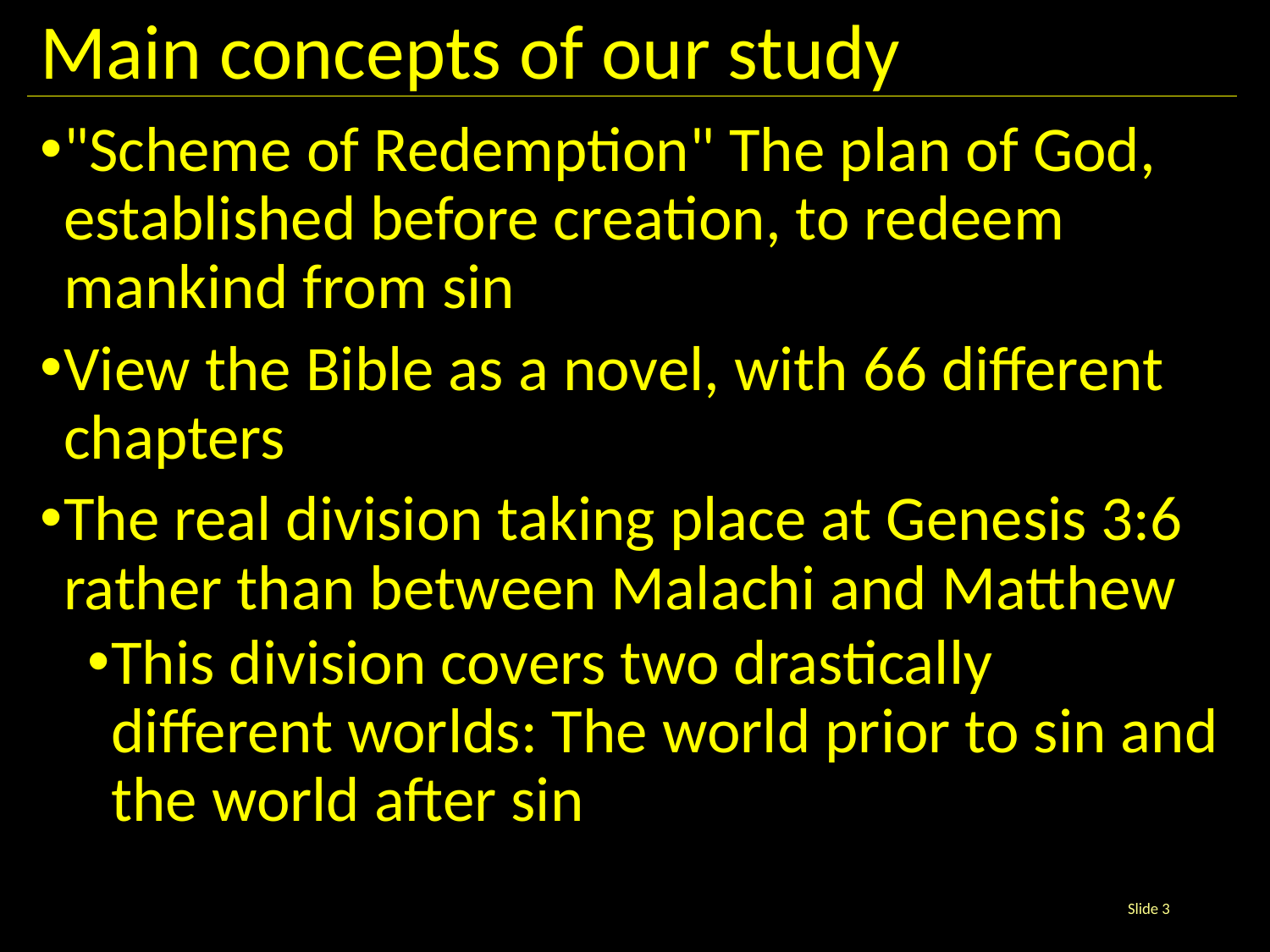

# Main concepts of our study
"Scheme of Redemption" The plan of God, established before creation, to redeem mankind from sin
View the Bible as a novel, with 66 different chapters
The real division taking place at Genesis 3:6 rather than between Malachi and Matthew
This division covers two drastically different worlds: The world prior to sin and the world after sin
Slide 3